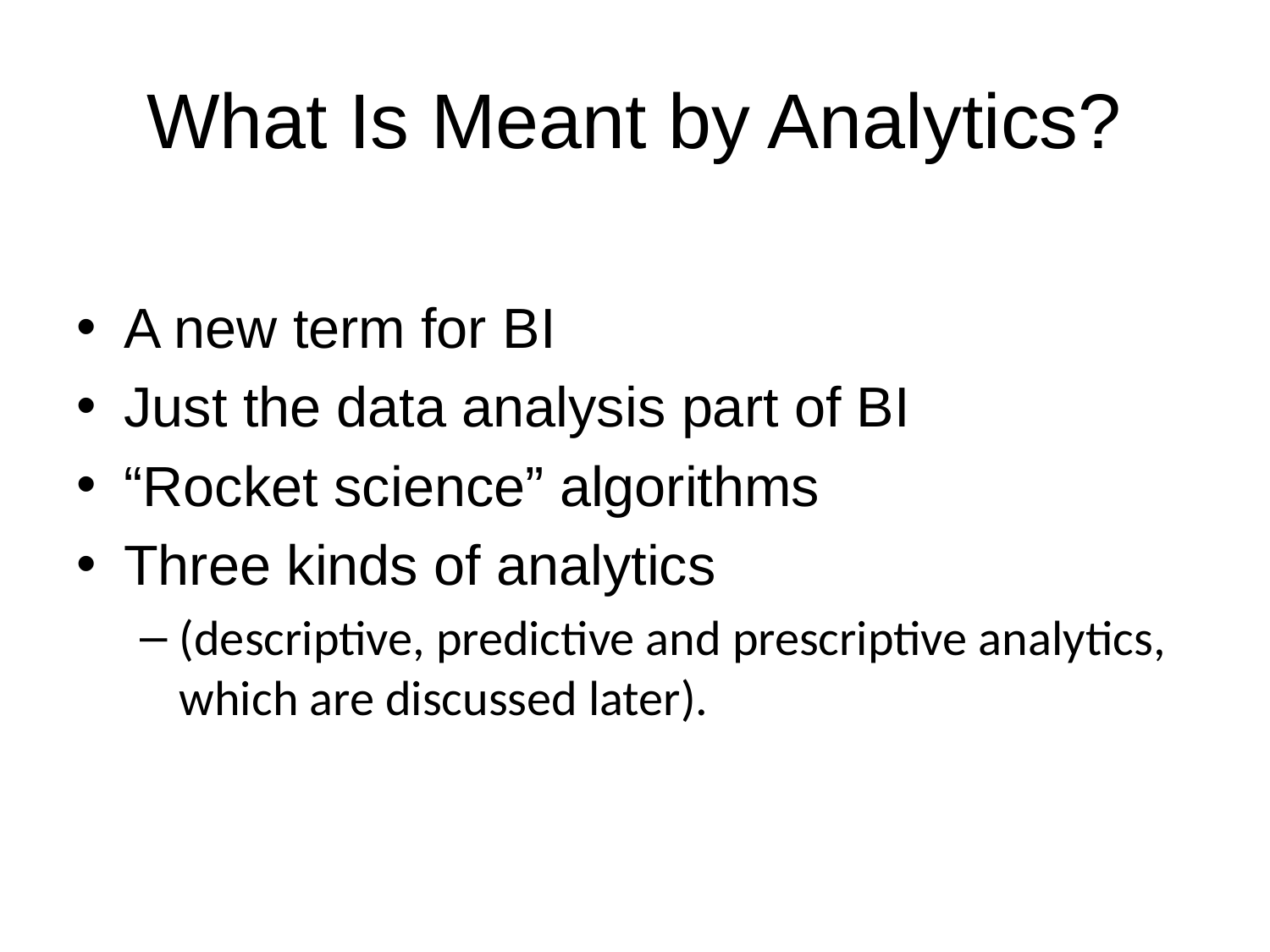

# What Is Meant by Analytics?
A new term for BI
Just the data analysis part of BI
“Rocket science” algorithms
Three kinds of analytics
(descriptive, predictive and prescriptive analytics, which are discussed later).